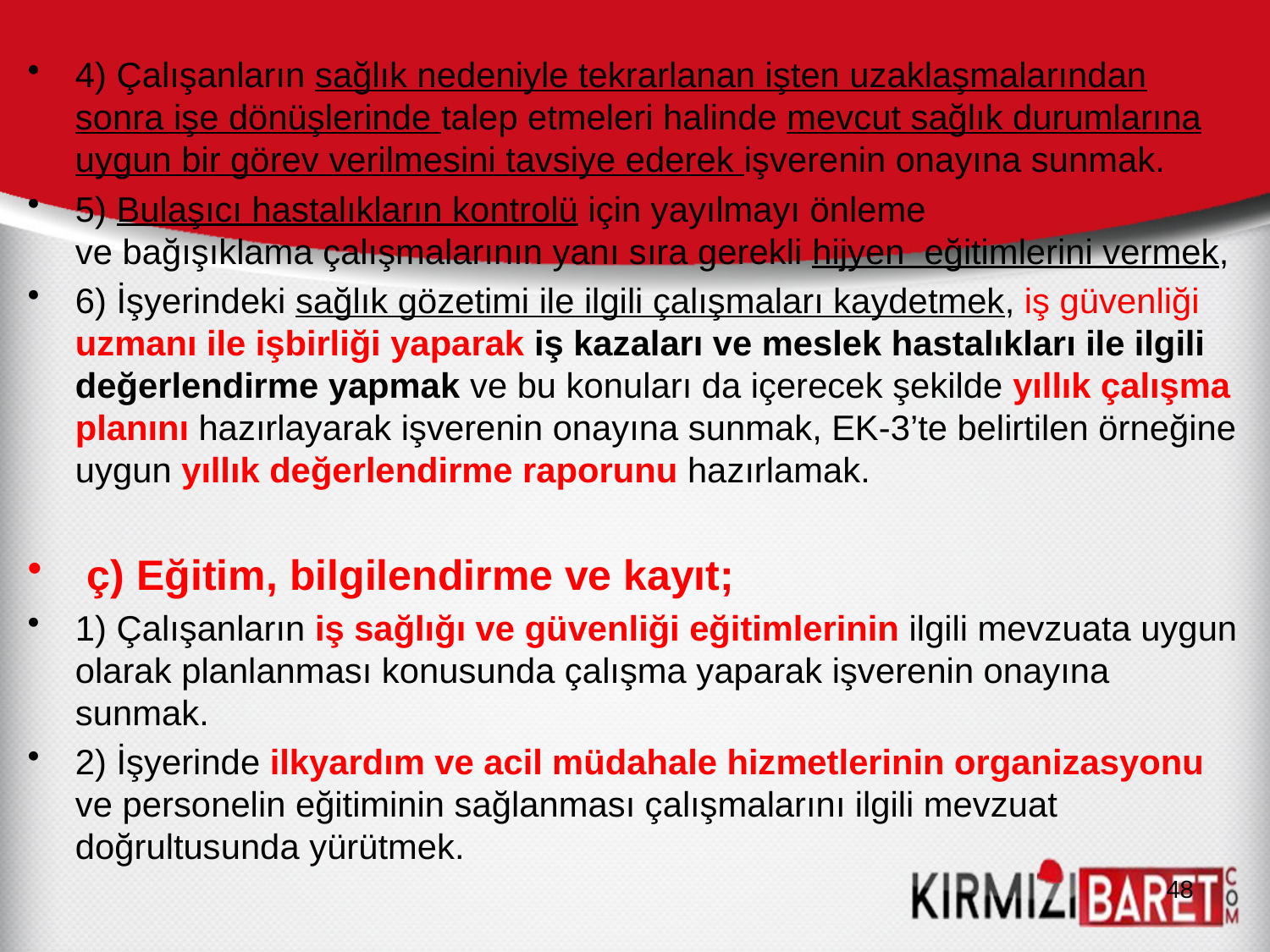

4) Çalışanların sağlık nedeniyle tekrarlanan işten uzaklaşmalarından sonra işe dönüşlerinde talep etmeleri halinde mevcut sağlık durumlarına uygun bir görev verilmesini tavsiye ederek işverenin onayına sunmak.
5) Bulaşıcı hastalıkların kontrolü için yayılmayı önleme ve bağışıklama çalışmalarının yanı sıra gerekli hijyen  eğitimlerini vermek,
6) İşyerindeki sağlık gözetimi ile ilgili çalışmaları kaydetmek, iş güvenliği uzmanı ile işbirliği yaparak iş kazaları ve meslek hastalıkları ile ilgili değerlendirme yapmak ve bu konuları da içerecek şekilde yıllık çalışma planını hazırlayarak işverenin onayına sunmak, EK-3’te belirtilen örneğine uygun yıllık değerlendirme raporunu hazırlamak.

 ç) Eğitim, bilgilendirme ve kayıt;
1) Çalışanların iş sağlığı ve güvenliği eğitimlerinin ilgili mevzuata uygun olarak planlanması konusunda çalışma yaparak işverenin onayına sunmak.
2) İşyerinde ilkyardım ve acil müdahale hizmetlerinin organizasyonu ve personelin eğitiminin sağlanması çalışmalarını ilgili mevzuat doğrultusunda yürütmek.

48